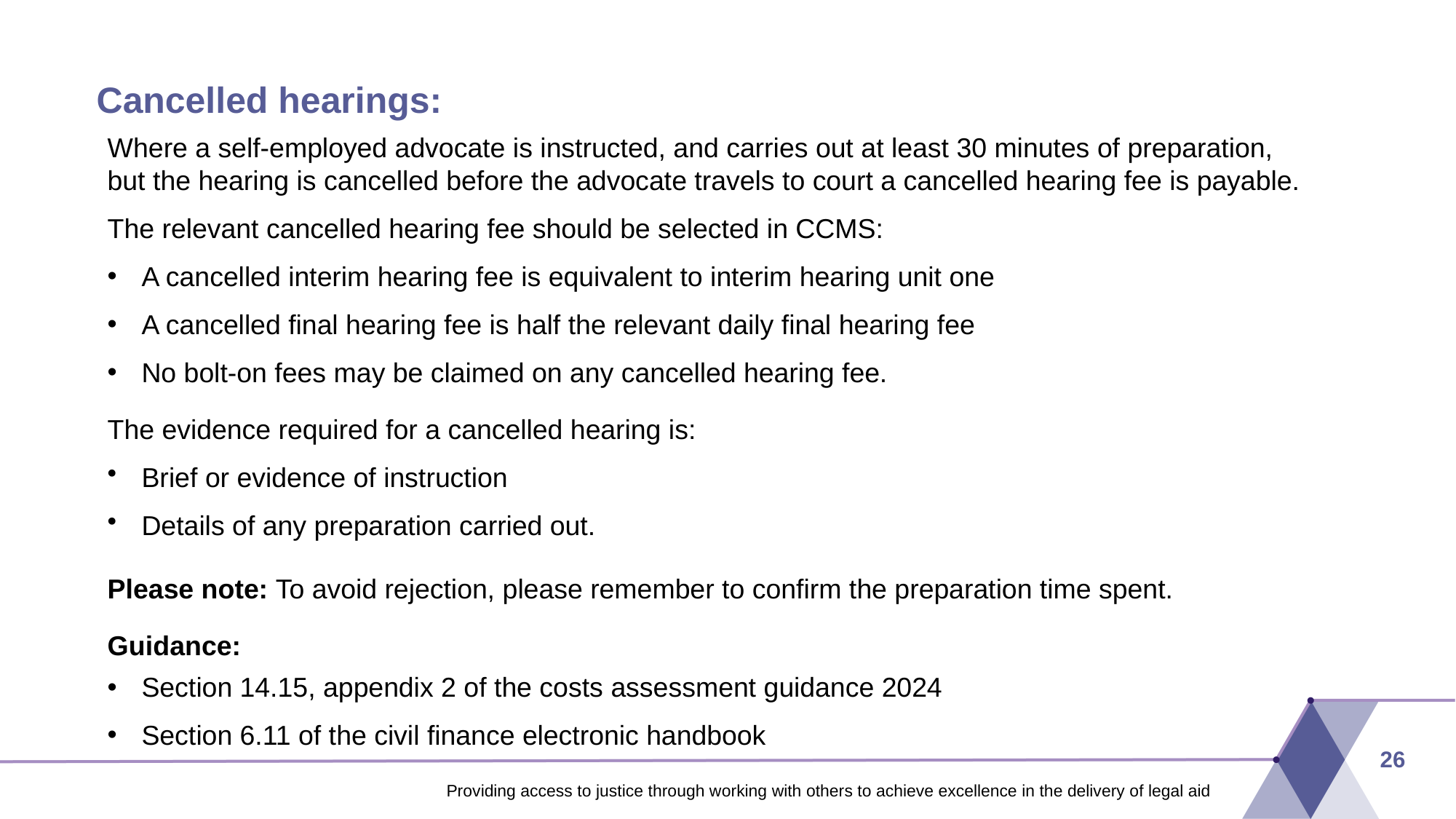

# Cancelled hearings:
Where a self-employed advocate is instructed, and carries out at least 30 minutes of preparation, but the hearing is cancelled before the advocate travels to court a cancelled hearing fee is payable.
The relevant cancelled hearing fee should be selected in CCMS:
A cancelled interim hearing fee is equivalent to interim hearing unit one
A cancelled final hearing fee is half the relevant daily final hearing fee
No bolt-on fees may be claimed on any cancelled hearing fee.
The evidence required for a cancelled hearing is:
Brief or evidence of instruction
Details of any preparation carried out.
Please note: To avoid rejection, please remember to confirm the preparation time spent.
Guidance:
Section 14.15, appendix 2 of the costs assessment guidance 2024
Section 6.11 of the civil finance electronic handbook
26
Providing access to justice through working with others to achieve excellence in the delivery of legal aid